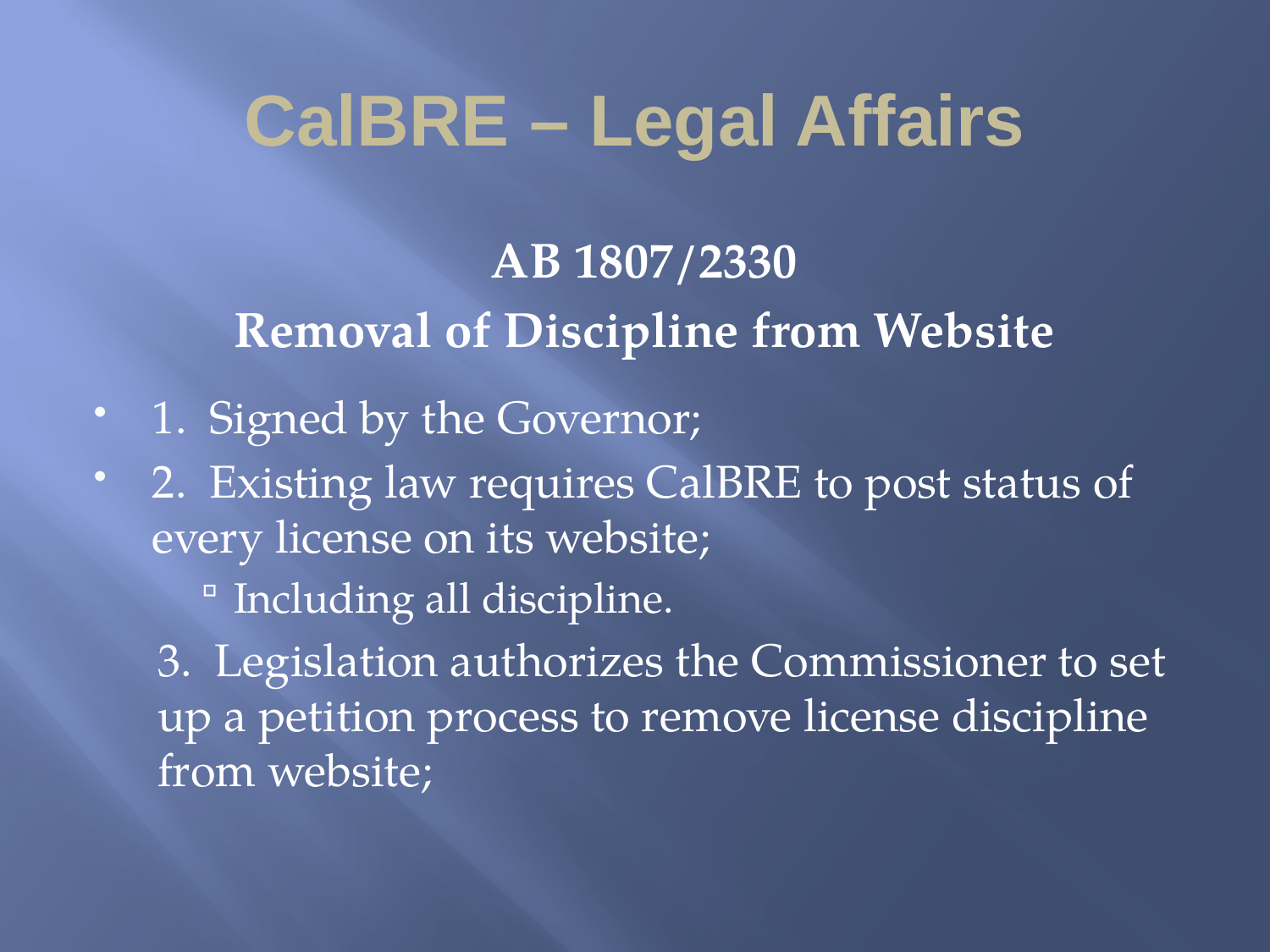

# CalBRE – Legal Affairs
AB 1807/2330
Removal of Discipline from Website

1.  Signed by the Governor;
2.  Existing law requires CalBRE to post status of every license on its website;
Including all discipline.
3.  Legislation authorizes the Commissioner to set up a petition process to remove license discipline from website;